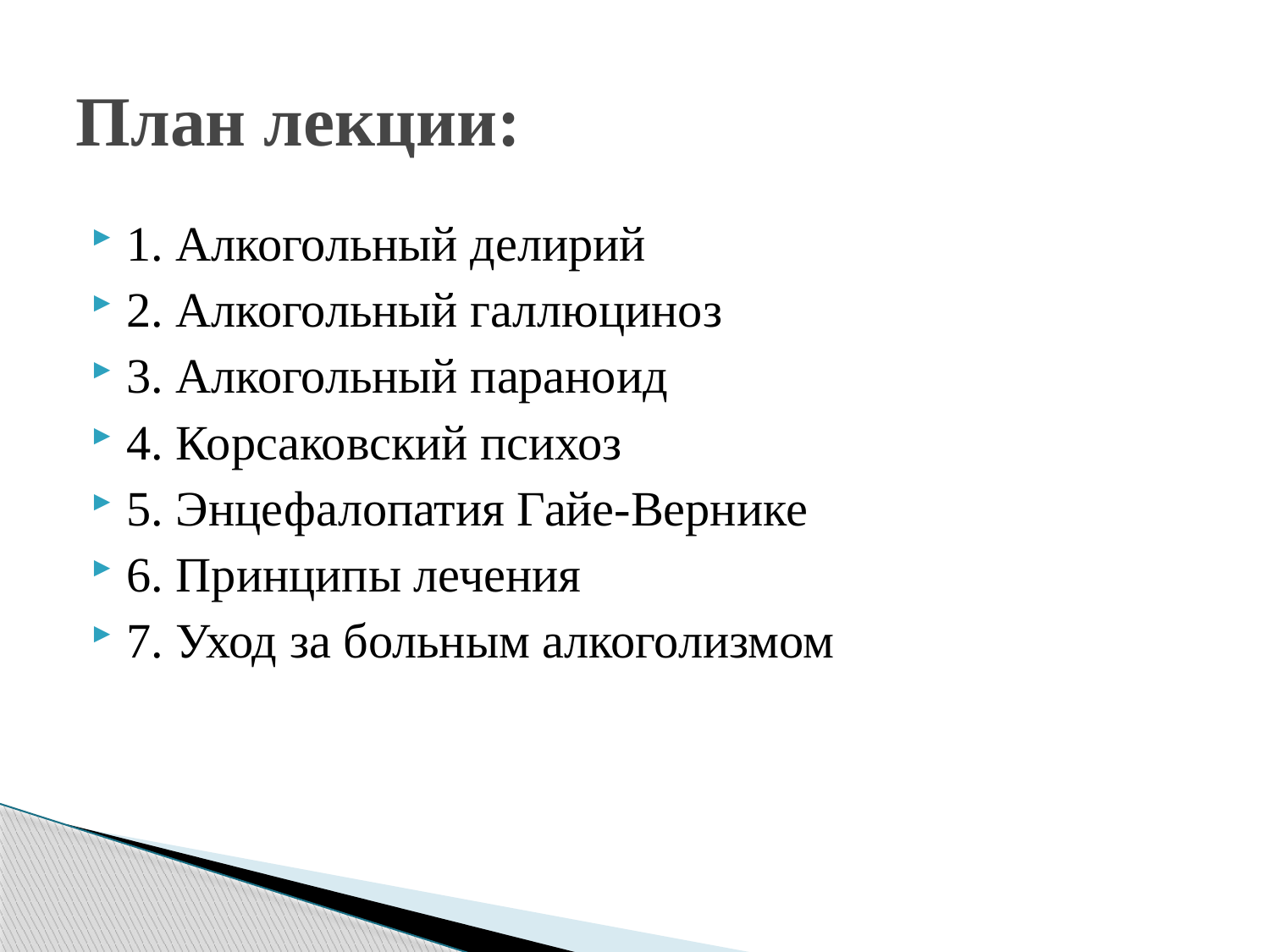

# План лекции:
1. Алкогольный делирий
2. Алкогольный галлюциноз
3. Алкогольный параноид
4. Корсаковский психоз
5. Энцефалопатия Гайе-Вернике
6. Принципы лечения
7. Уход за больным алкоголизмом